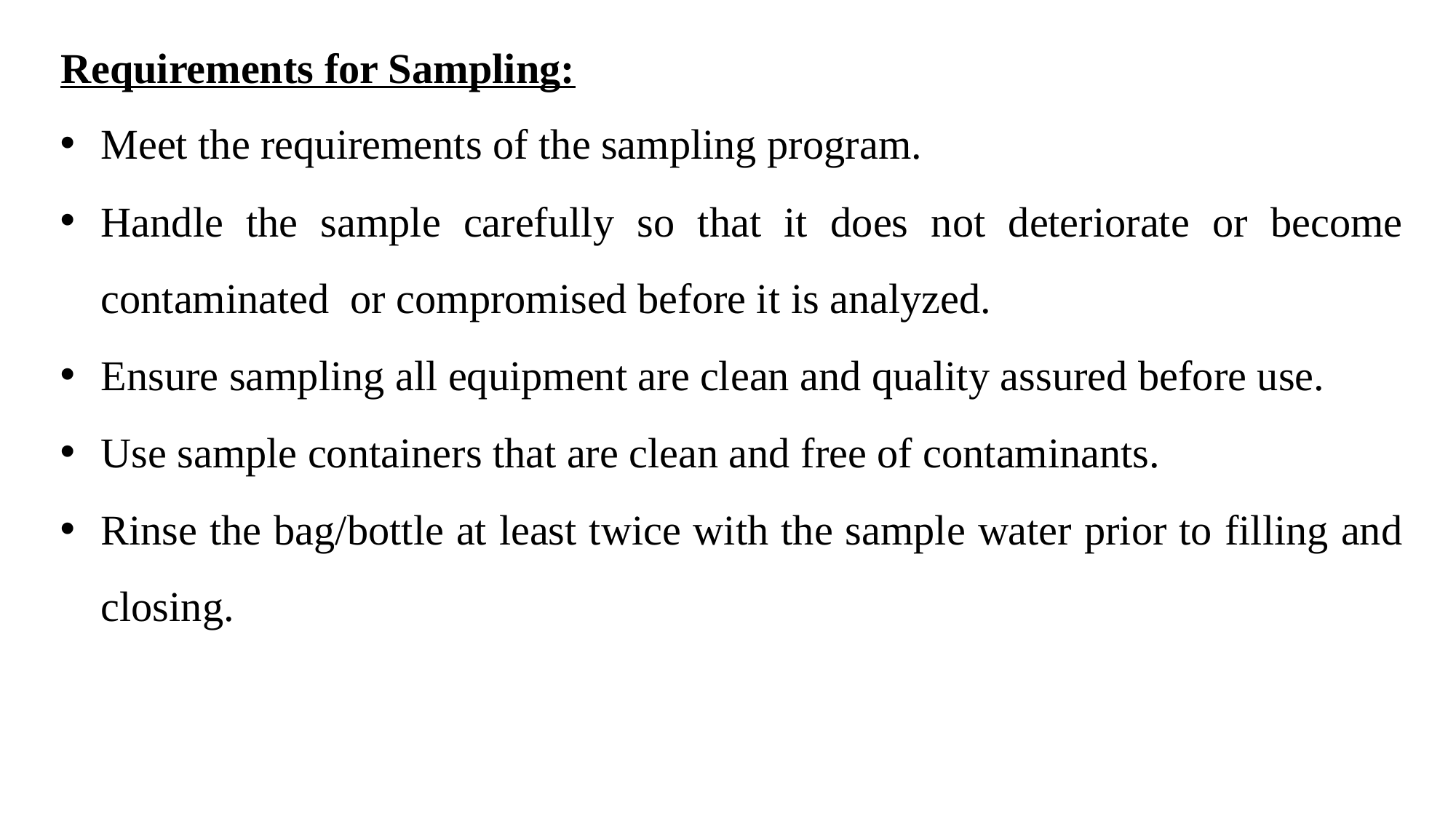

Requirements for Sampling:
Meet the requirements of the sampling program.
Handle the sample carefully so that it does not deteriorate or become contaminated  or compromised before it is analyzed.
Ensure sampling all equipment are clean and quality assured before use.
Use sample containers that are clean and free of contaminants.
Rinse the bag/bottle at least twice with the sample water prior to filling and closing.